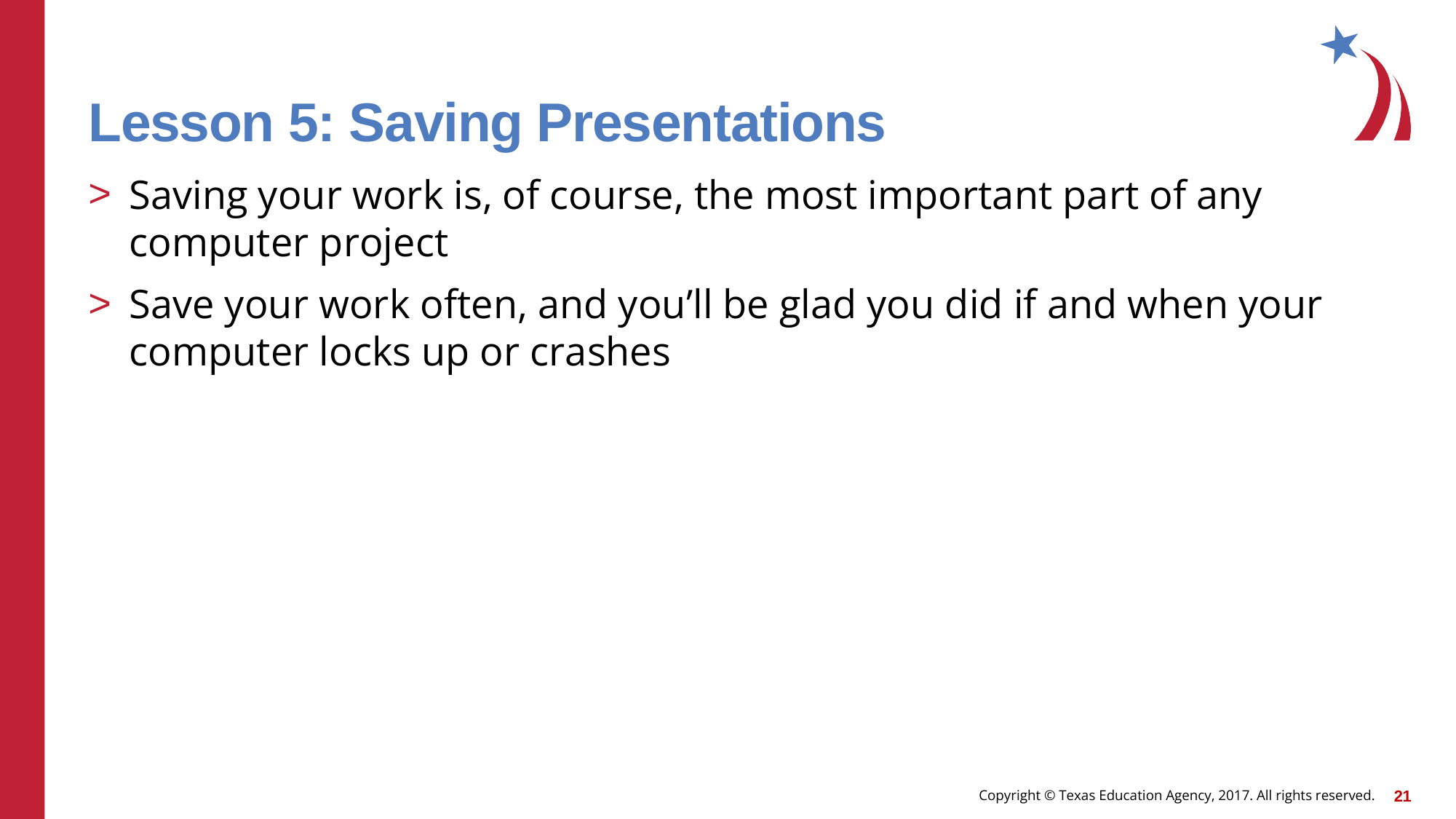

# Lesson 5: Saving Presentations
Saving your work is, of course, the most important part of any computer project
Save your work often, and you’ll be glad you did if and when your computer locks up or crashes